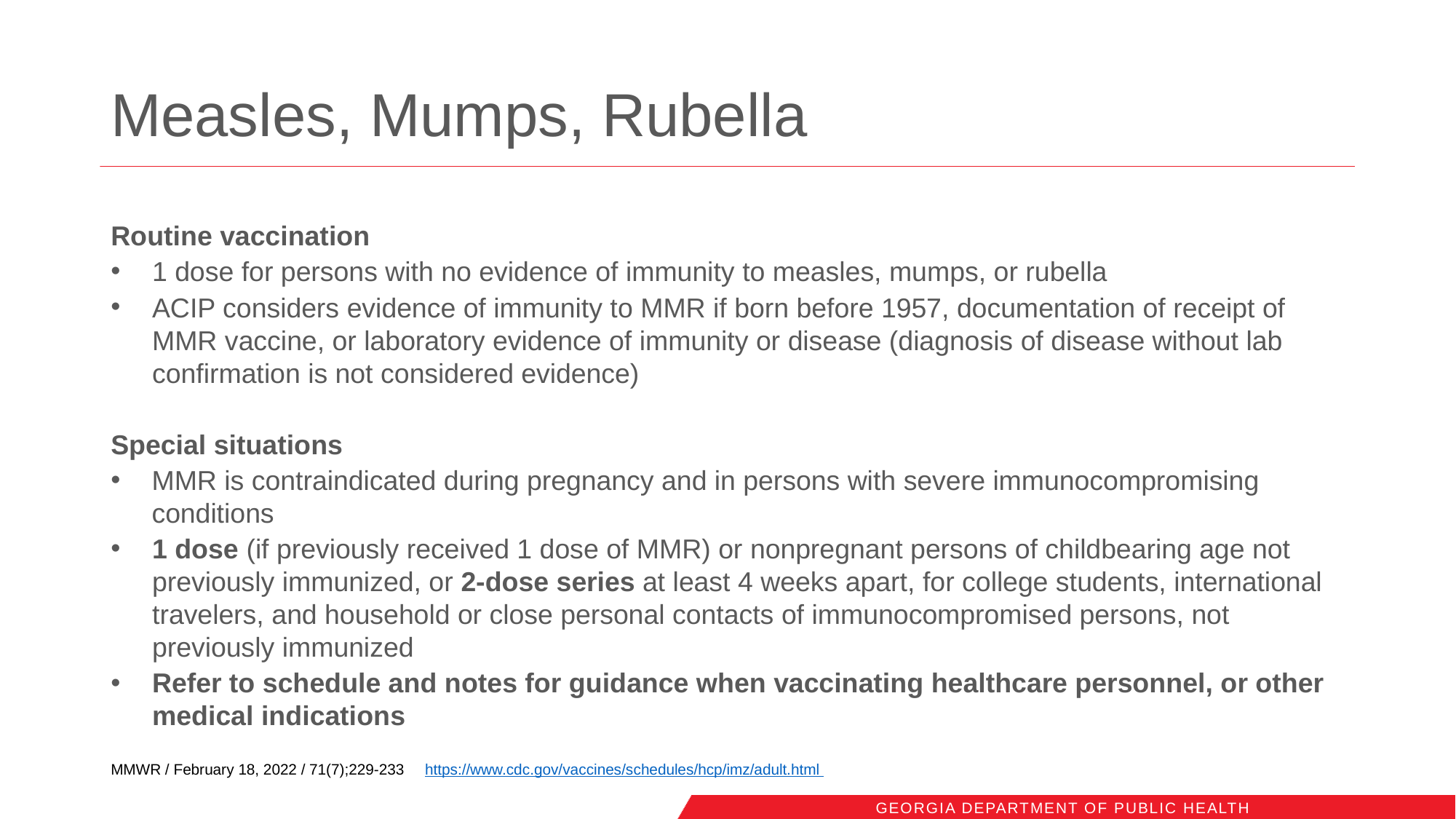

# Measles, Mumps, Rubella
Routine vaccination
1 dose for persons with no evidence of immunity to measles, mumps, or rubella
ACIP considers evidence of immunity to MMR if born before 1957, documentation of receipt of MMR vaccine, or laboratory evidence of immunity or disease (diagnosis of disease without lab confirmation is not considered evidence)

Special situations
MMR is contraindicated during pregnancy and in persons with severe immunocompromising conditions
1 dose (if previously received 1 dose of MMR) or nonpregnant persons of childbearing age not previously immunized, or 2-dose series at least 4 weeks apart, for college students, international travelers, and household or close personal contacts of immunocompromised persons, not previously immunized
Refer to schedule and notes for guidance when vaccinating healthcare personnel, or other medical indications

MMWR / February 18, 2022 / 71(7);229-233     https://www.cdc.gov/vaccines/schedules/hcp/imz/adult.html